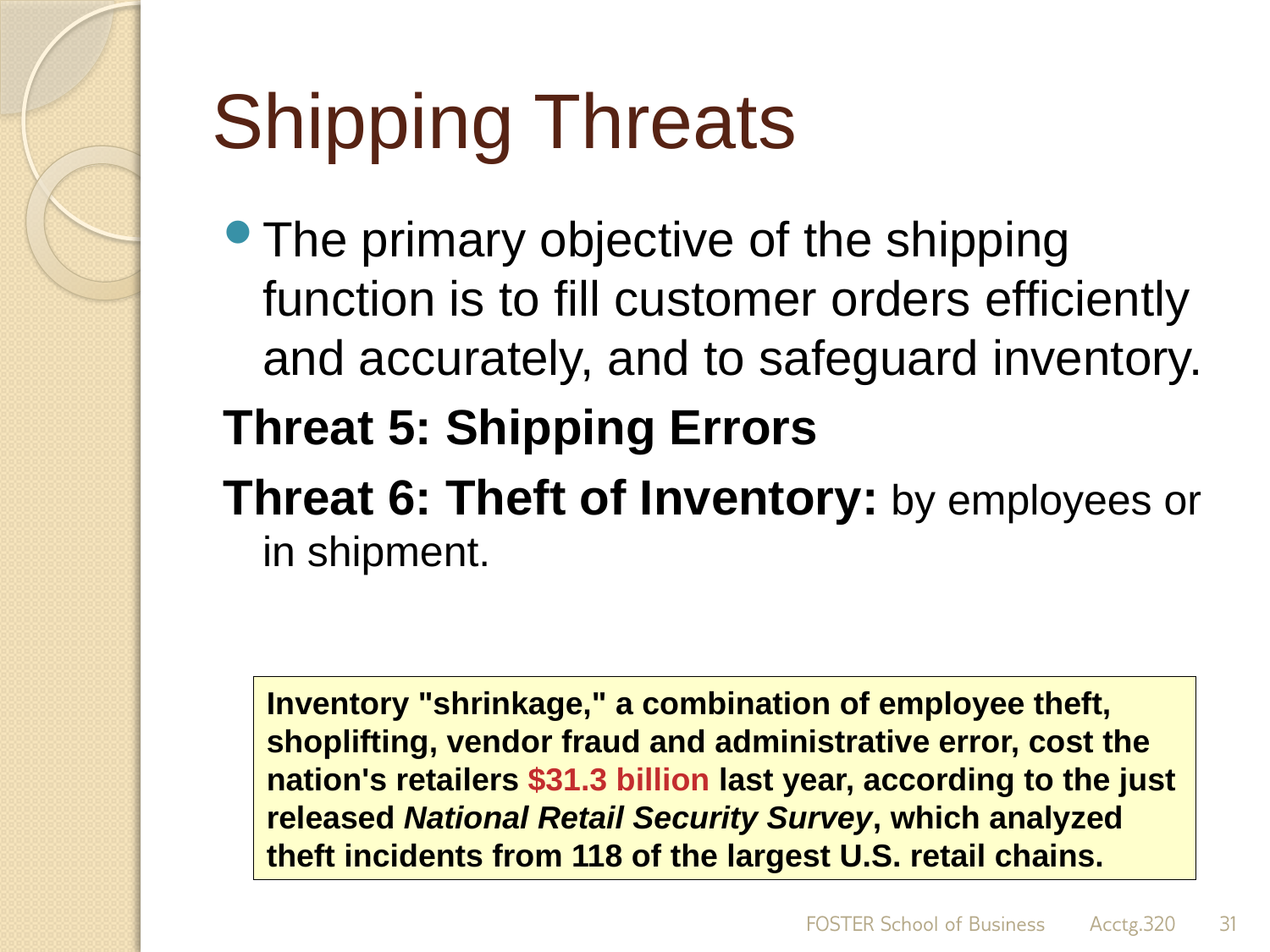

# Shipping Threats
The primary objective of the shipping function is to fill customer orders efficiently and accurately, and to safeguard inventory.
Threat 5: Shipping Errors
Threat 6: Theft of Inventory: by employees or in shipment.

Inventory "shrinkage," a combination of employee theft, shoplifting, vendor fraud and administrative error, cost the nation's retailers $31.3 billion last year, according to the just released National Retail Security Survey, which analyzed theft incidents from 118 of the largest U.S. retail chains.
FOSTER School of Business       Acctg.320
31